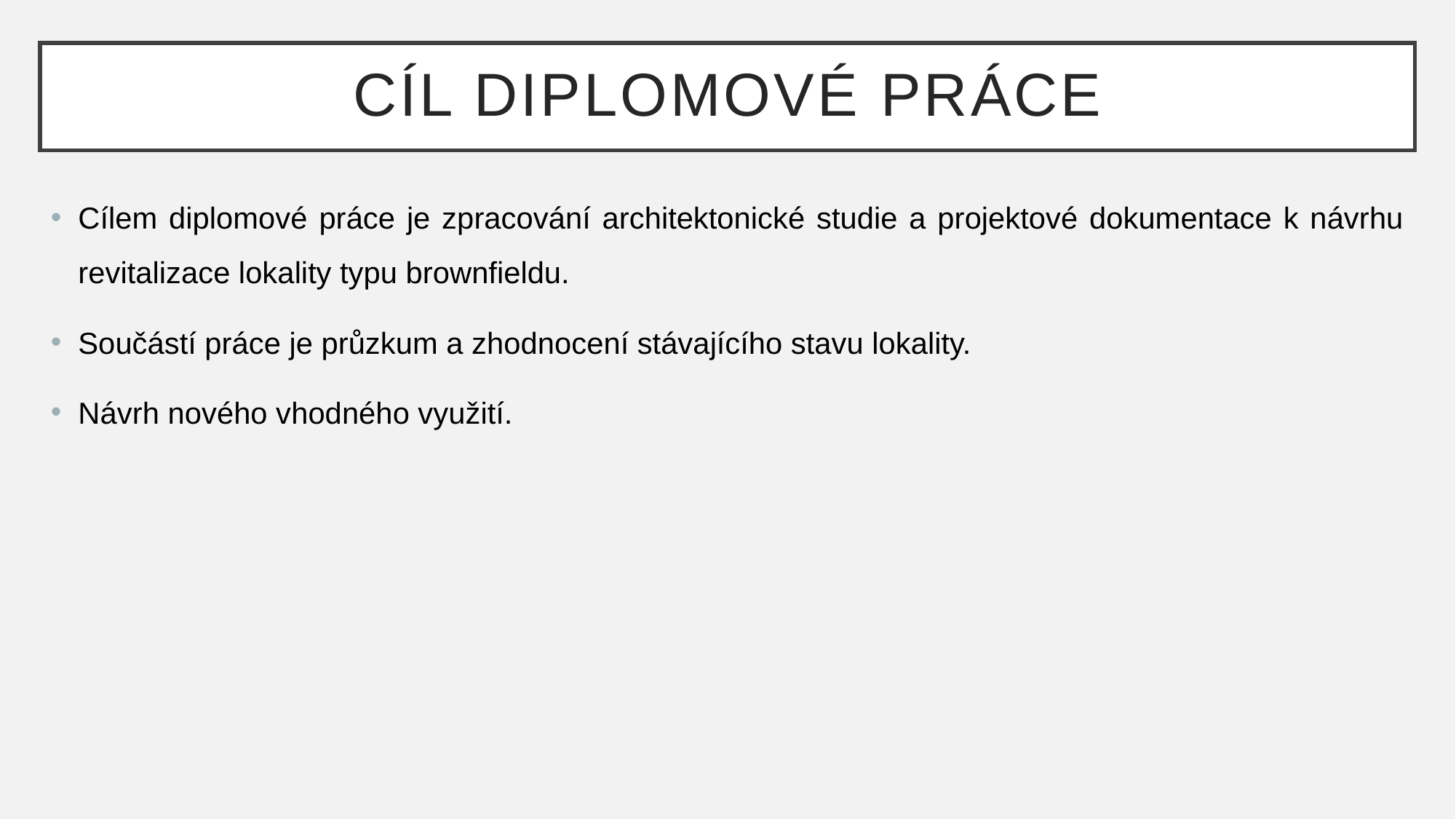

# Cíl diplomové práce
Cílem diplomové práce je zpracování architektonické studie a projektové dokumentace k návrhu revitalizace lokality typu brownfieldu.
Součástí práce je průzkum a zhodnocení stávajícího stavu lokality.
Návrh nového vhodného využití.